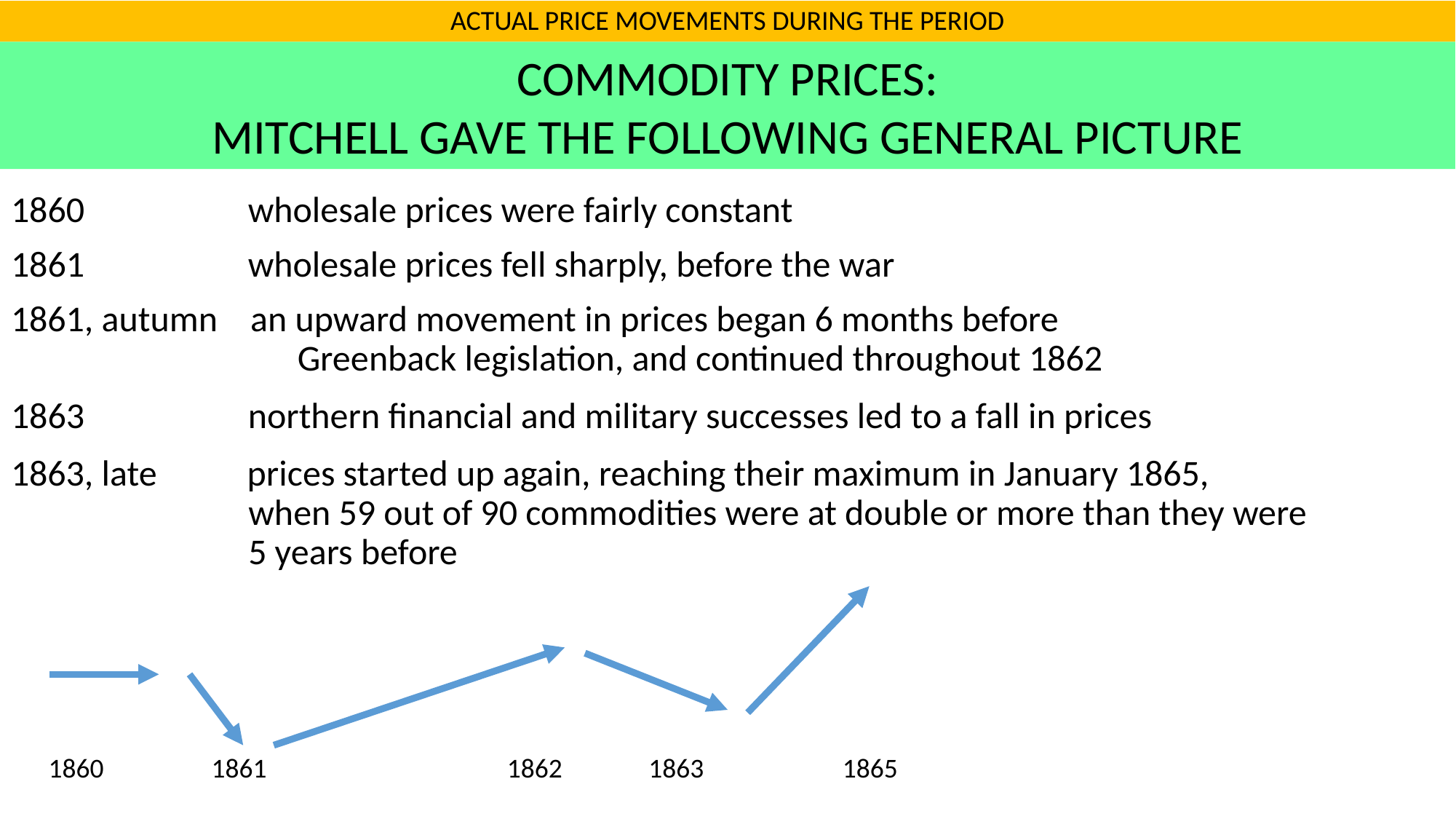

# ACTUAL PRICE MOVEMENTS DURING THE PERIOD
COMMODITY PRICES:
MITCHELL GAVE THE FOLLOWING GENERAL PICTURE
                    wholesale prices were fairly constant
                    wholesale prices fell sharply, before the war
1861, autumn    an upward movement in prices began 6 months before
                                   Greenback legislation, and continued throughout 1862
                    northern financial and military successes led to a fall in prices
1863, late           prices started up again, reaching their maximum in January 1865,
                             when 59 out of 90 commodities were at double or more than they were
                             5 years before
1860
1861
1862
1863
1865